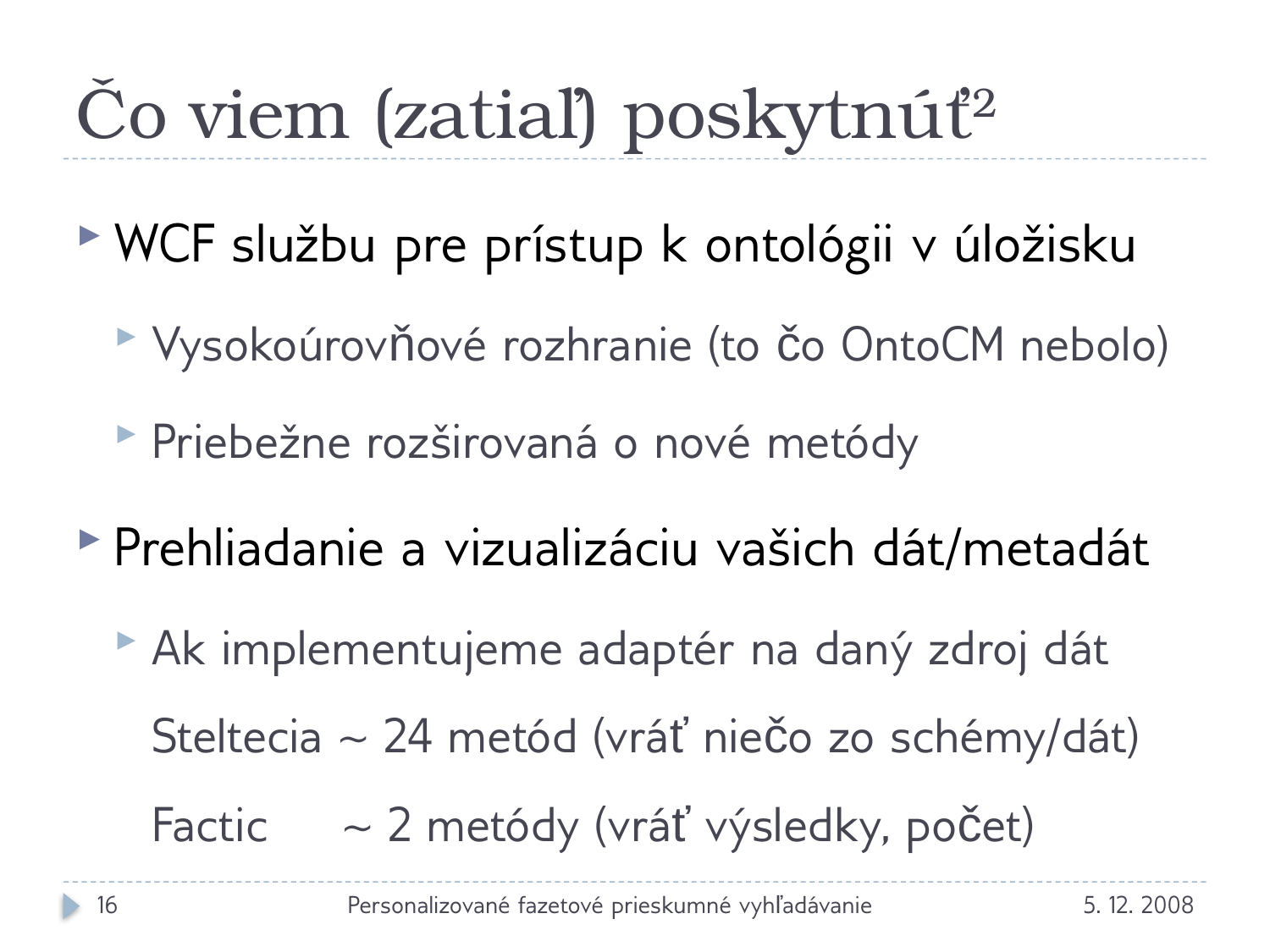

# Čo viem (zatiaľ) poskytnúť2
WCF službu pre prístup k ontológii v úložisku
Vysokoúrovňové rozhranie (to čo OntoCM nebolo)
Priebežne rozširovaná o nové metódy
Prehliadanie a vizualizáciu vašich dát/metadát
Ak implementujeme adaptér na daný zdroj dát
Steltecia ~ 24 metód (vráť niečo zo schémy/dát)
Factic     ~ 2 metódy (vráť výsledky, počet)

16
Personalizované fazetové prieskumné vyhľadávanie
5. 12. 2008